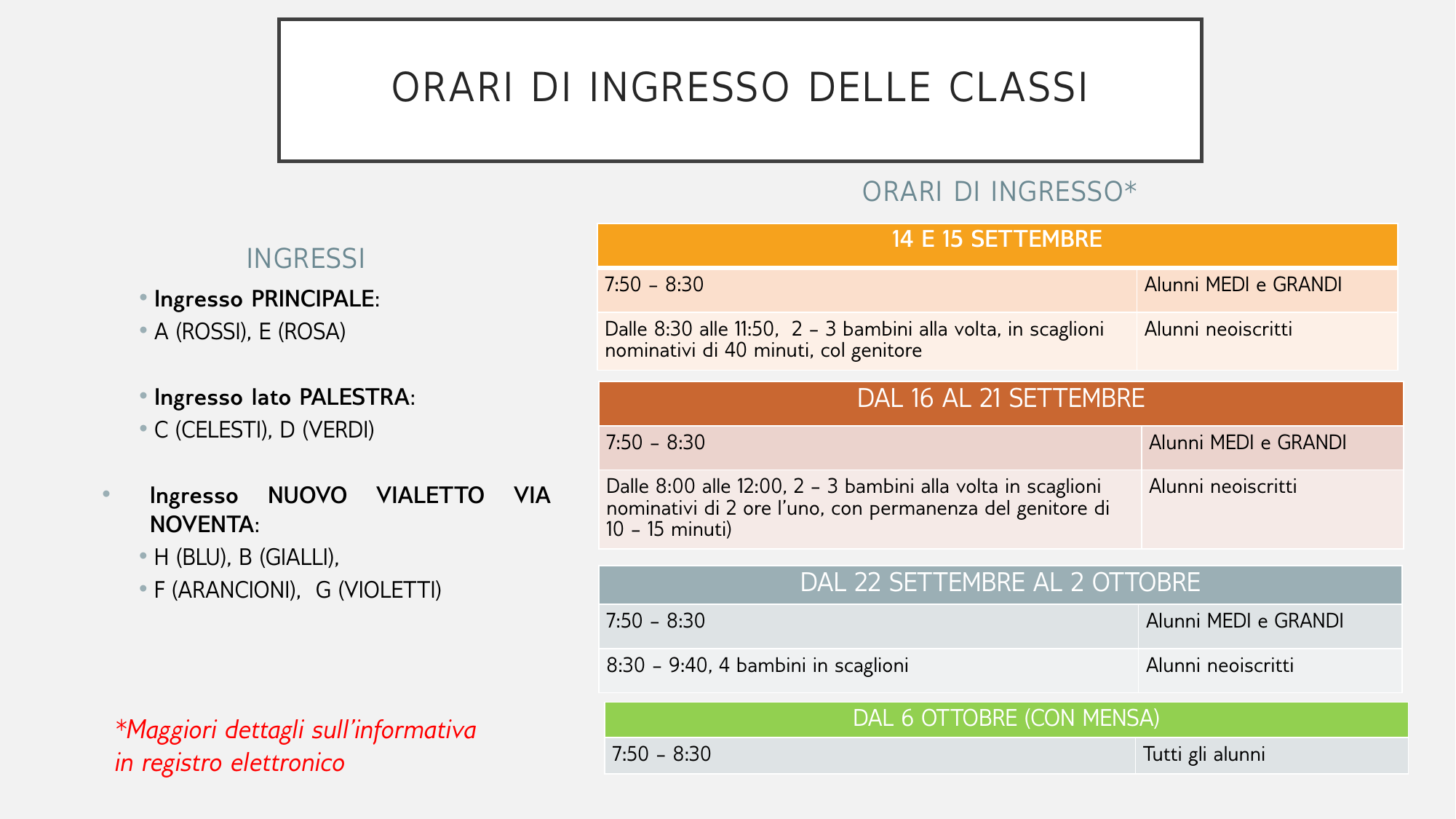

# ORARI DI INGRESSO DELLE CLASSI
ORARI DI INGRESSO*
INGRESSI
| 14 E 15 SETTEMBRE |  |
| --- | --- |
| 7:50 – 8:30 | Alunni MEDI e GRANDI |
| Dalle 8:30 alle 11:50, 2 – 3 bambini alla volta, in scaglioni nominativi di 40 minuti, col genitore | Alunni neoiscritti |
Ingresso PRINCIPALE:
A (ROSSI), E (ROSA)

Ingresso lato PALESTRA:
C (CELESTI), D (VERDI)

Ingresso NUOVO VIALETTO VIA NOVENTA:
H (BLU), B (GIALLI),
F (ARANCIONI),  G (VIOLETTI)

| DAL 16 AL 21 SETTEMBRE |  |
| --- | --- |
| 7:50 – 8:30 | Alunni MEDI e GRANDI |
| Dalle 8:00 alle 12:00, 2 – 3 bambini alla volta in scaglioni nominativi di 2 ore l’uno, con permanenza del genitore di 10 – 15 minuti) | Alunni neoiscritti |
| DAL 22 SETTEMBRE AL 2 OTTOBRE |  |
| --- | --- |
| 7:50 – 8:30 | Alunni MEDI e GRANDI |
| 8:30 – 9:40, 4 bambini in scaglioni | Alunni neoiscritti |
| DAL 6 OTTOBRE (CON MENSA) |  |
| --- | --- |
| 7:50 – 8:30 | Tutti gli alunni |
*Maggiori dettagli sull’informativa in registro elettronico